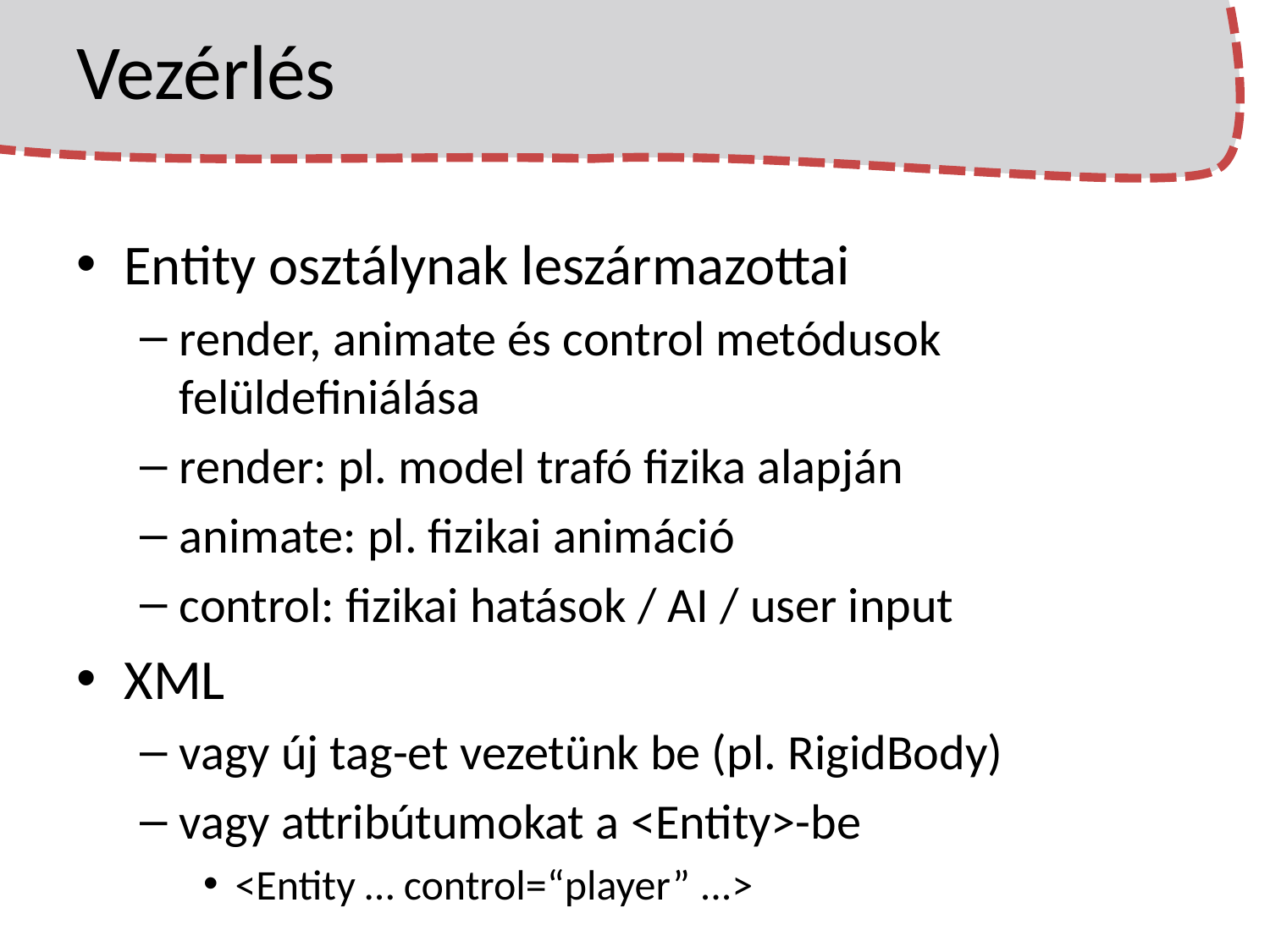

# Vezérlés
Entity osztálynak leszármazottai
render, animate és control metódusok felüldefiniálása
render: pl. model trafó fizika alapján
animate: pl. fizikai animáció
control: fizikai hatások / AI / user input
XML
vagy új tag-et vezetünk be (pl. RigidBody)
vagy attribútumokat a <Entity>-be
<Entity … control=“player” ...>